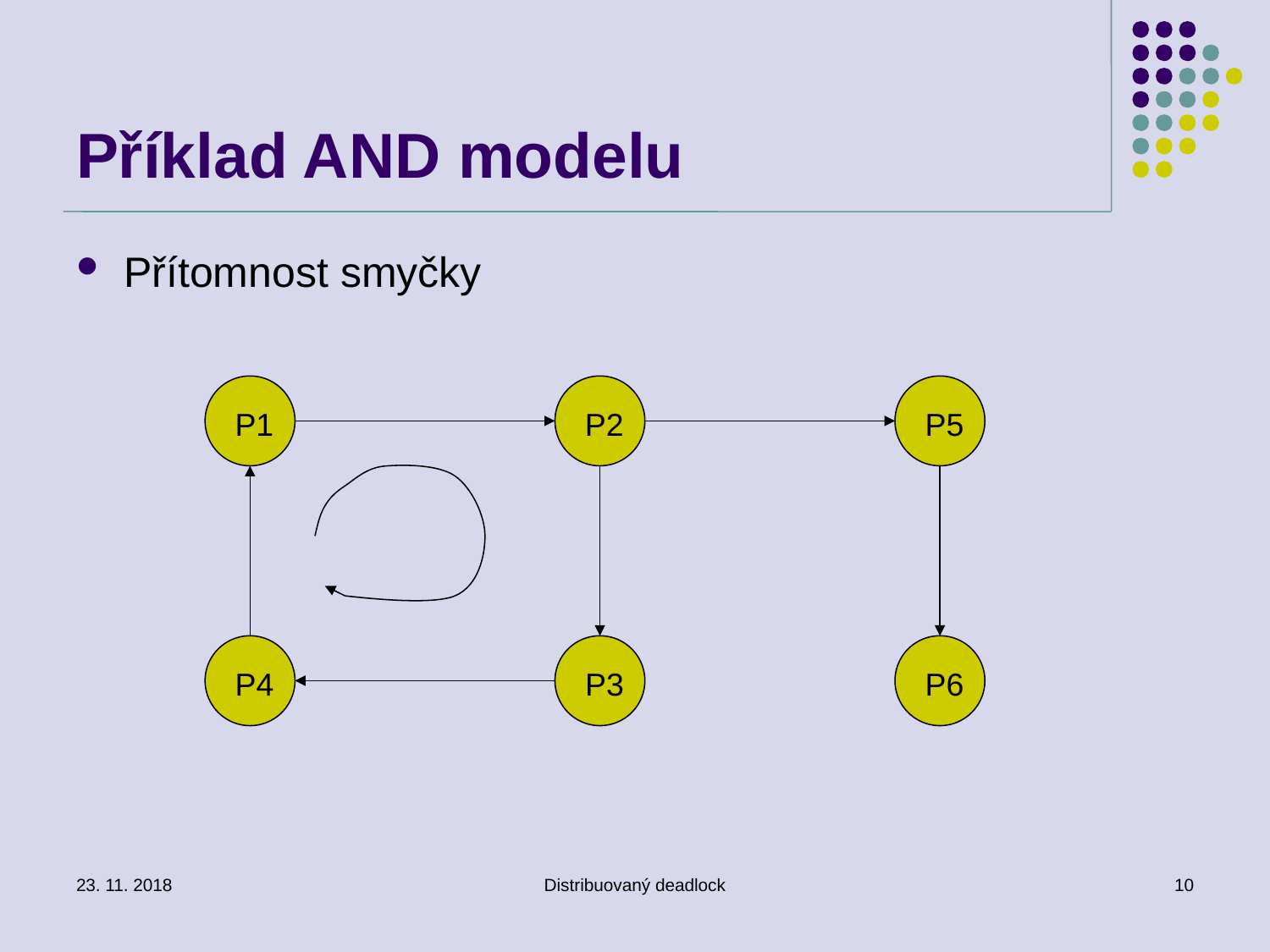

# Příklad AND modelu
Přítomnost smyčky

P1

P2

P5

P4

P3

P6

23. 11. 2018
Distribuovaný deadlock
10